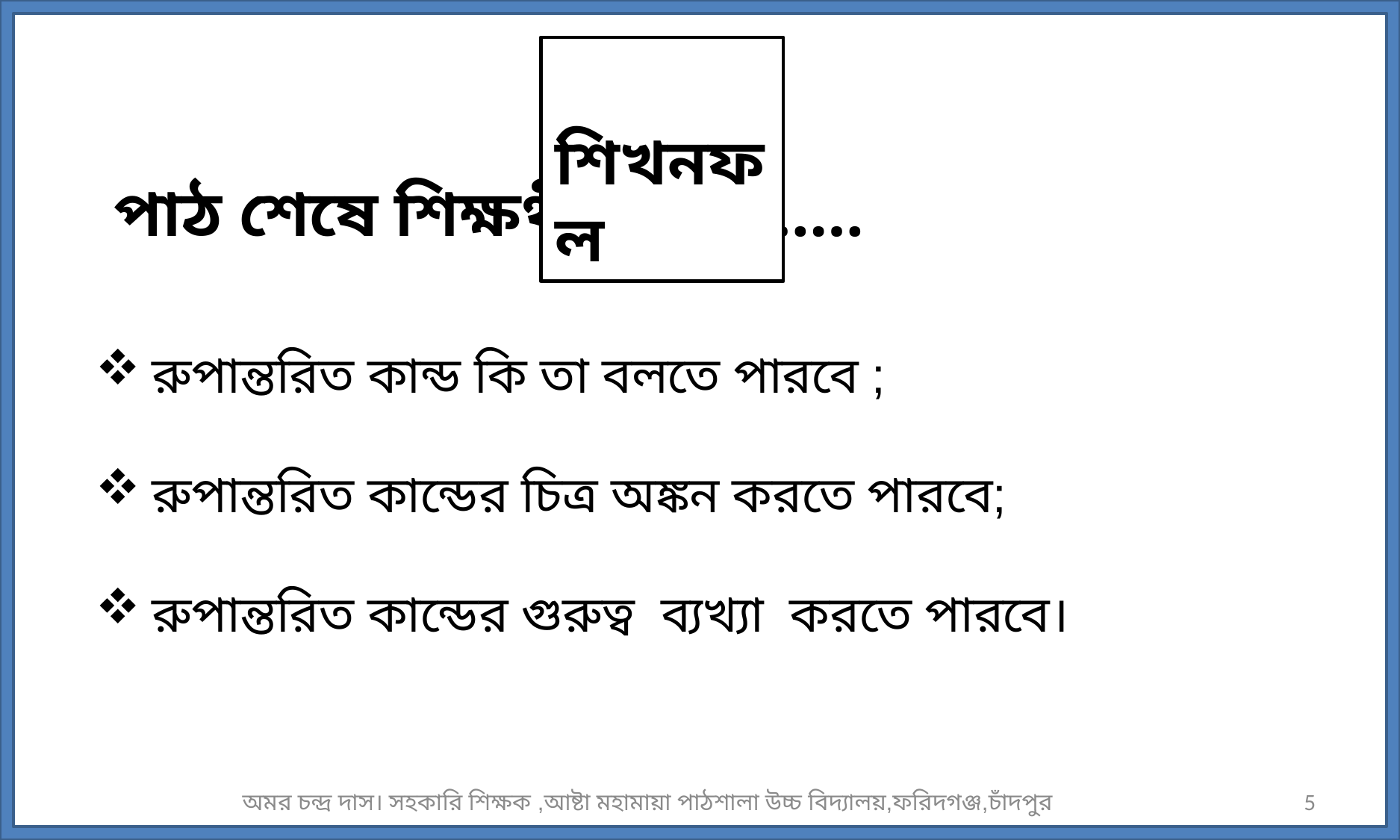

শিখনফল
পাঠ শেষে শিক্ষর্থীরা…………
রুপান্তরিত কান্ড কি তা বলতে পারবে ;

রুপান্তরিত কান্ডের চিত্র অঙ্কন করতে পারবে;

রুপান্তরিত কান্ডের গুরুত্ব  ব্যখ্যা  করতে পারবে।

অমর চন্দ্র দাস। সহকারি শিক্ষক ,আষ্টা মহামায়া পাঠশালা উচ্চ বিদ্যালয়,ফরিদগঞ্জ,চাঁদপুর
5